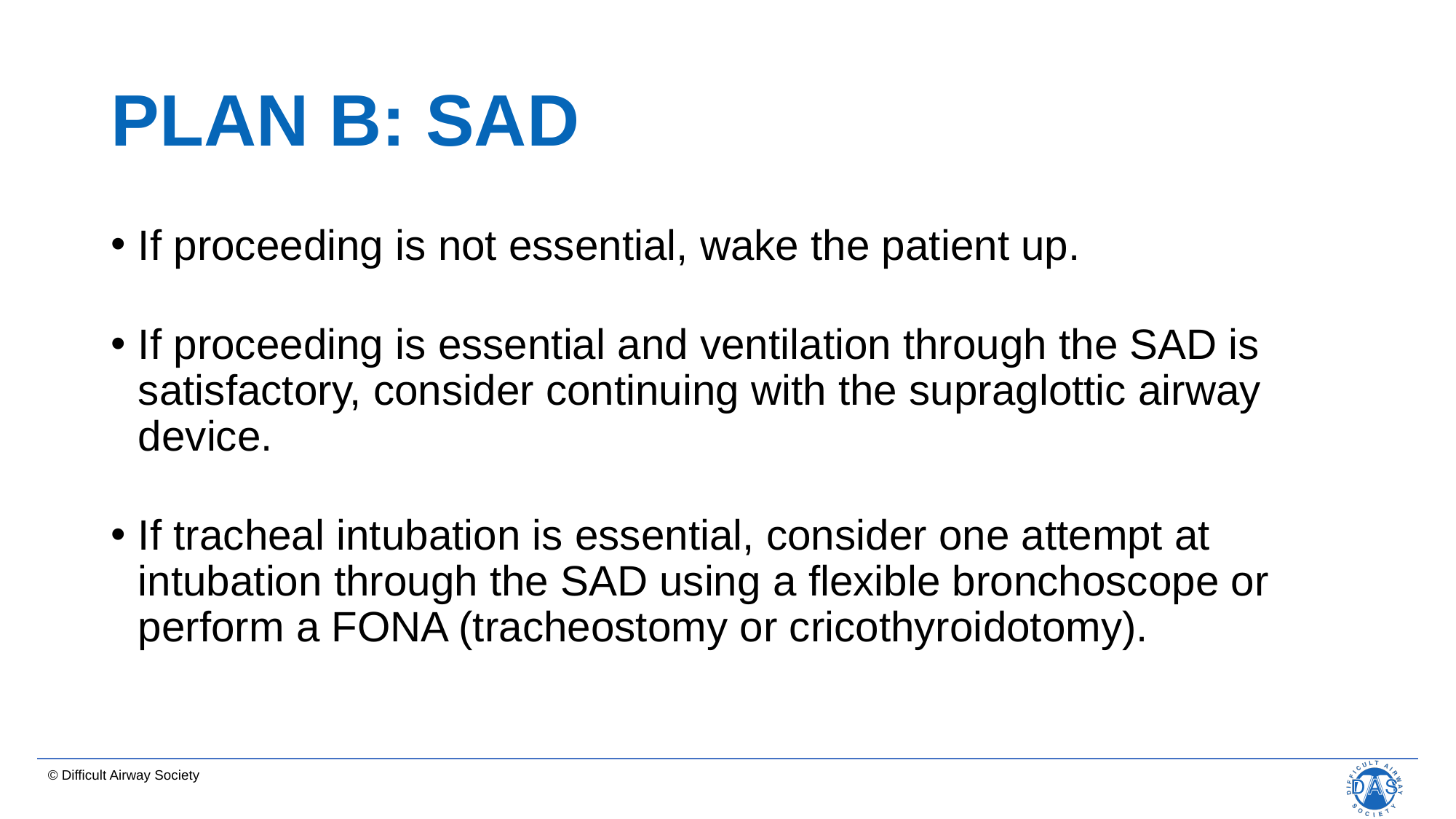

# PLAN B: SAD
If proceeding is not essential, wake the patient up.

If proceeding is essential and ventilation through the SAD is satisfactory, consider continuing with the supraglottic airway device.

If tracheal intubation is essential, consider one attempt at intubation through the SAD using a flexible bronchoscope or perform a FONA (tracheostomy or cricothyroidotomy).